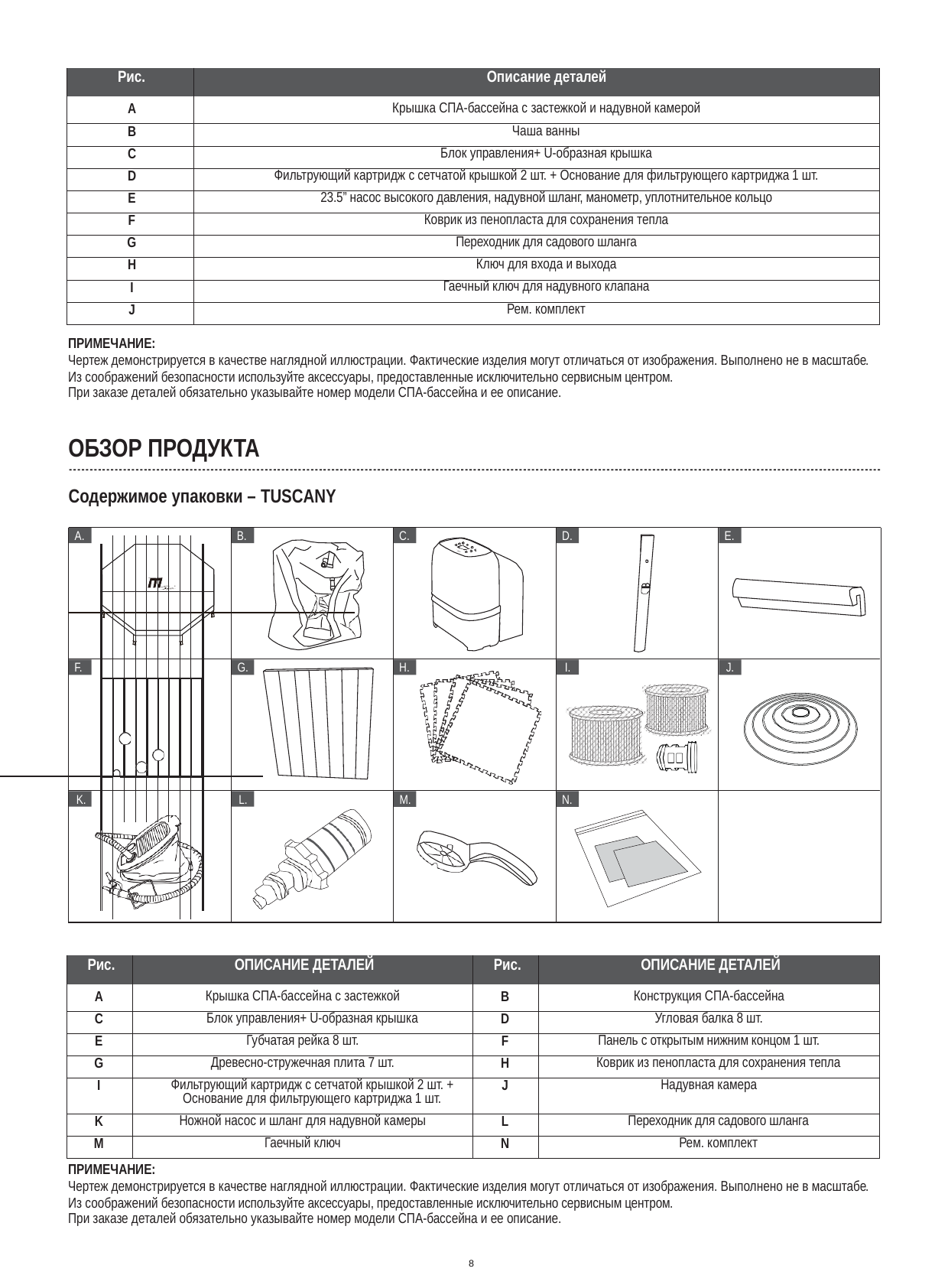

| Рис. | Описание деталей |
| --- | --- |
| A | Крышка СПА-бассейна с застежкой и надувной камерой |
| B | Чаша ванны |
| C | Блок управления+ U-образная крышка |
| D | Фильтрующий картридж с сетчатой крышкой 2 шт. + Основание для фильтрующего картриджа 1 шт. |
| E | 23.5” насос высокого давления, надувной шланг, манометр, уплотнительное кольцо |
| F | Коврик из пенопласта для сохранения тепла |
| G | Переходник для садового шланга |
| H | Ключ для входа и выхода |
| I | Гаечный ключ для надувного клапана |
| J | Рем. комплект |
ПРИМЕЧАНИЕ:
Чертеж демонстрируется в качестве наглядной иллюстрации. Фактические изделия могут отличаться от изображения. Выполнено не в масштабе.
Из соображений безопасности используйте аксессуары, предоставленные исключительно сервисным центром.
При заказе деталей обязательно указывайте номер модели СПА-бассейна и ее описание.
ОБЗОР ПРОДУКТА
Содержимое упаковки – TUSCANY

A.
B.
C.
D.
E.

®

F.
G.
H.
I.
J.

K.
L.
M.
N.

| Рис. | ОПИСАНИЕ ДЕТАЛЕЙ | Рис. | ОПИСАНИЕ ДЕТАЛЕЙ |
| --- | --- | --- | --- |
| A | Крышка СПА-бассейна с застежкой | B | Конструкция СПА-бассейна |
| C | Блок управления+ U-образная крышка | D | Угловая балка 8 шт. |
| E | Губчатая рейка 8 шт. | F | Панель с открытым нижним концом 1 шт. |
| G | Древесно-стружечная плита 7 шт. | H | Коврик из пенопласта для сохранения тепла |
| I | Фильтрующий картридж с сетчатой крышкой 2 шт. + Основание для фильтрующего картриджа 1 шт. | J | Надувная камера |
| K | Ножной насос и шланг для надувной камеры | L | Переходник для садового шланга |
| M | Гаечный ключ | N | Рем. комплект |
ПРИМЕЧАНИЕ:
Чертеж демонстрируется в качестве наглядной иллюстрации. Фактические изделия могут отличаться от изображения. Выполнено не в масштабе.
Из соображений безопасности используйте аксессуары, предоставленные исключительно сервисным центром.
При заказе деталей обязательно указывайте номер модели СПА-бассейна и ее описание.

8